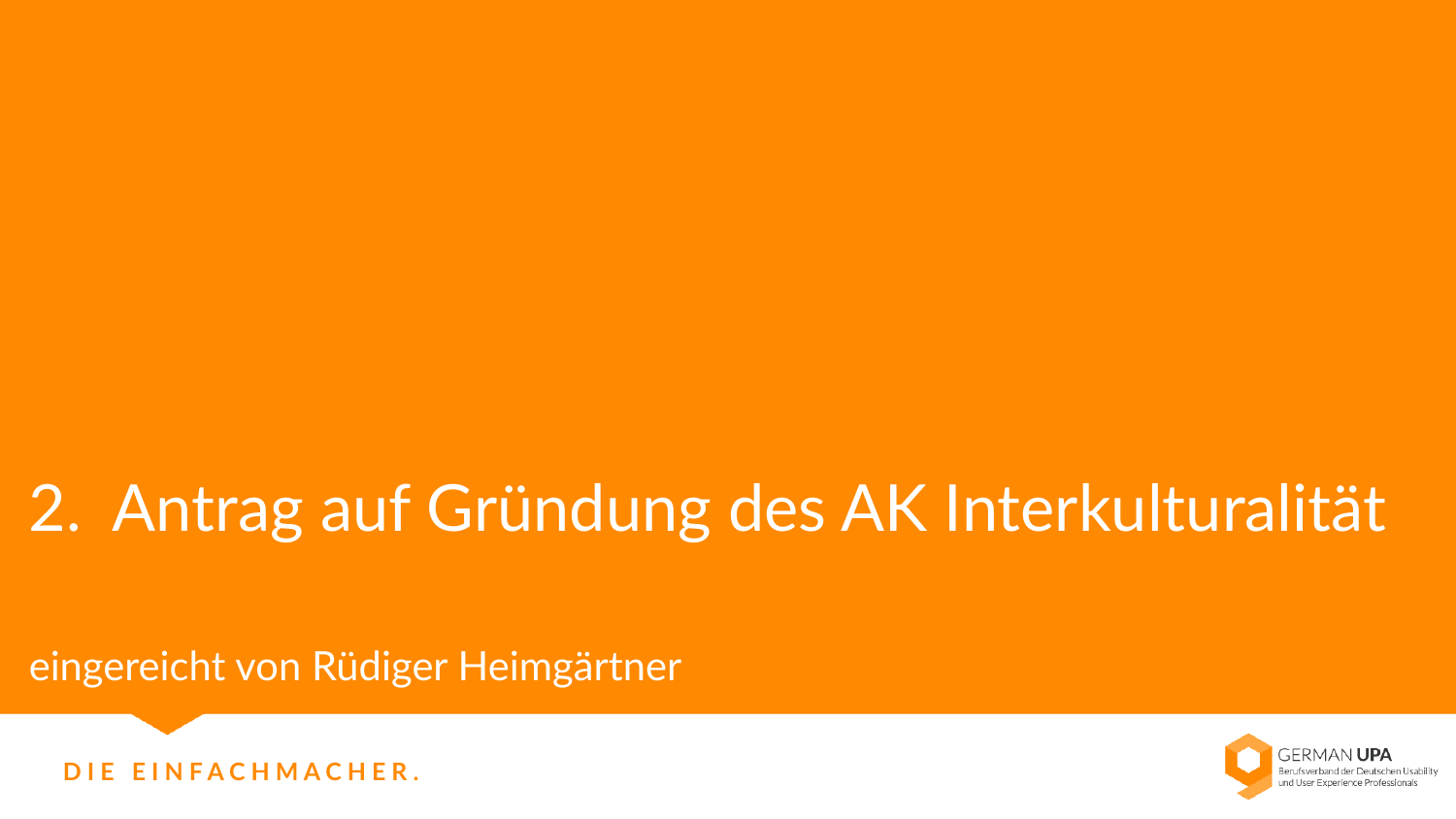

# 2.  Antrag auf Gründung des AK Interkulturalität
eingereicht von Rüdiger Heimgärtner